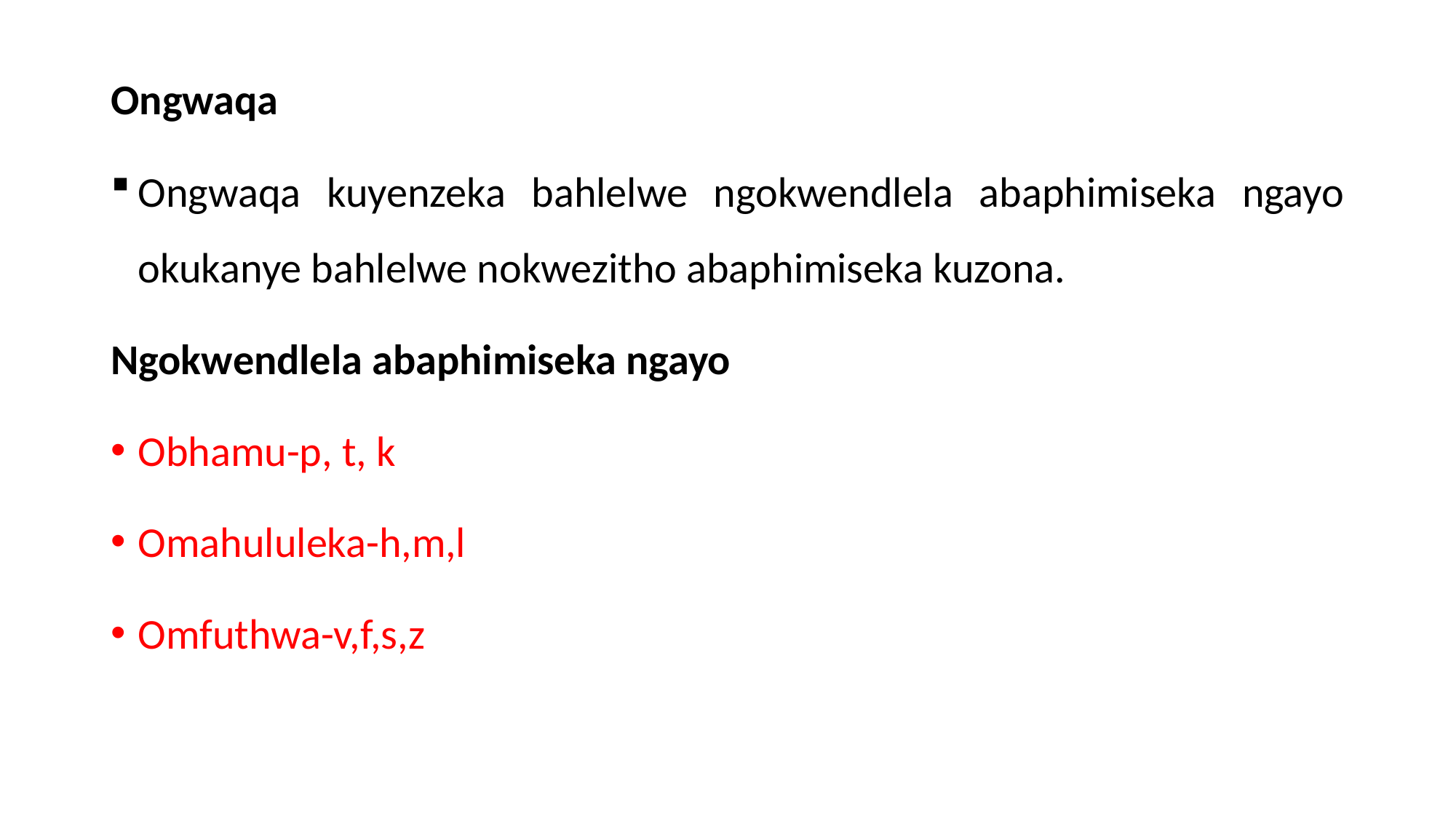

Ongwaqa
Ongwaqa kuyenzeka bahlelwe ngokwendlela abaphimiseka ngayo okukanye bahlelwe nokwezitho abaphimiseka kuzona.
Ngokwendlela abaphimiseka ngayo
Obhamu-p, t, k
Omahululeka-h,m,l
Omfuthwa-v,f,s,z